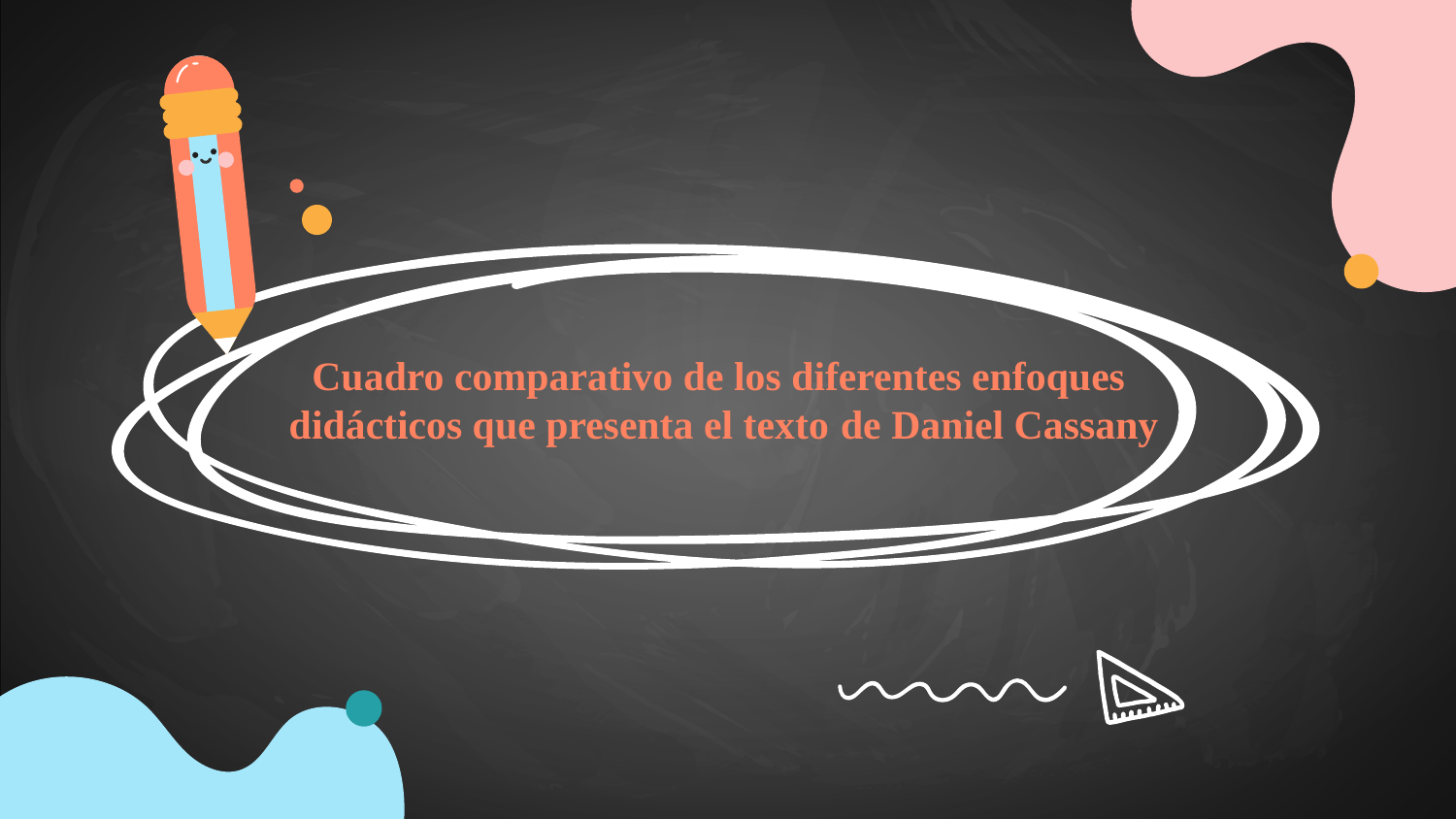

# Cuadro comparativo de los diferentes enfoques didácticos que presenta el texto de Daniel Cassany